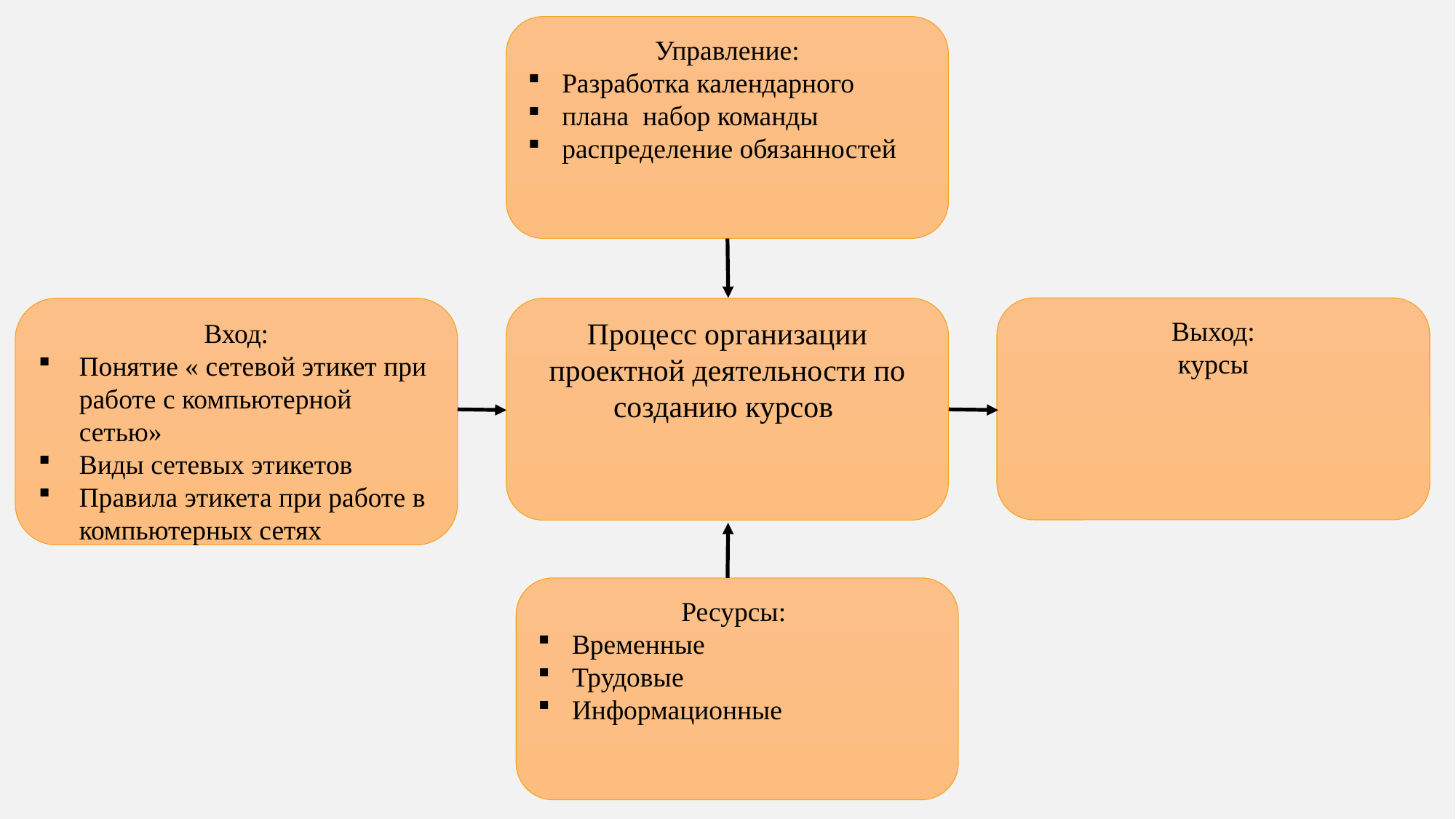

Управление:
Разработка календарного
плана  набор команды
распределение обязанностей
Выход:
 курсы
Вход:
Понятие « сетевой этикет при работе с компьютерной сетью»
Виды сетевых этикетов
Правила этикета при работе в компьютерных сетях
Процесс организации проектной деятельности по созданию курсов
Ресурсы:
Временные
Трудовые
Информационные